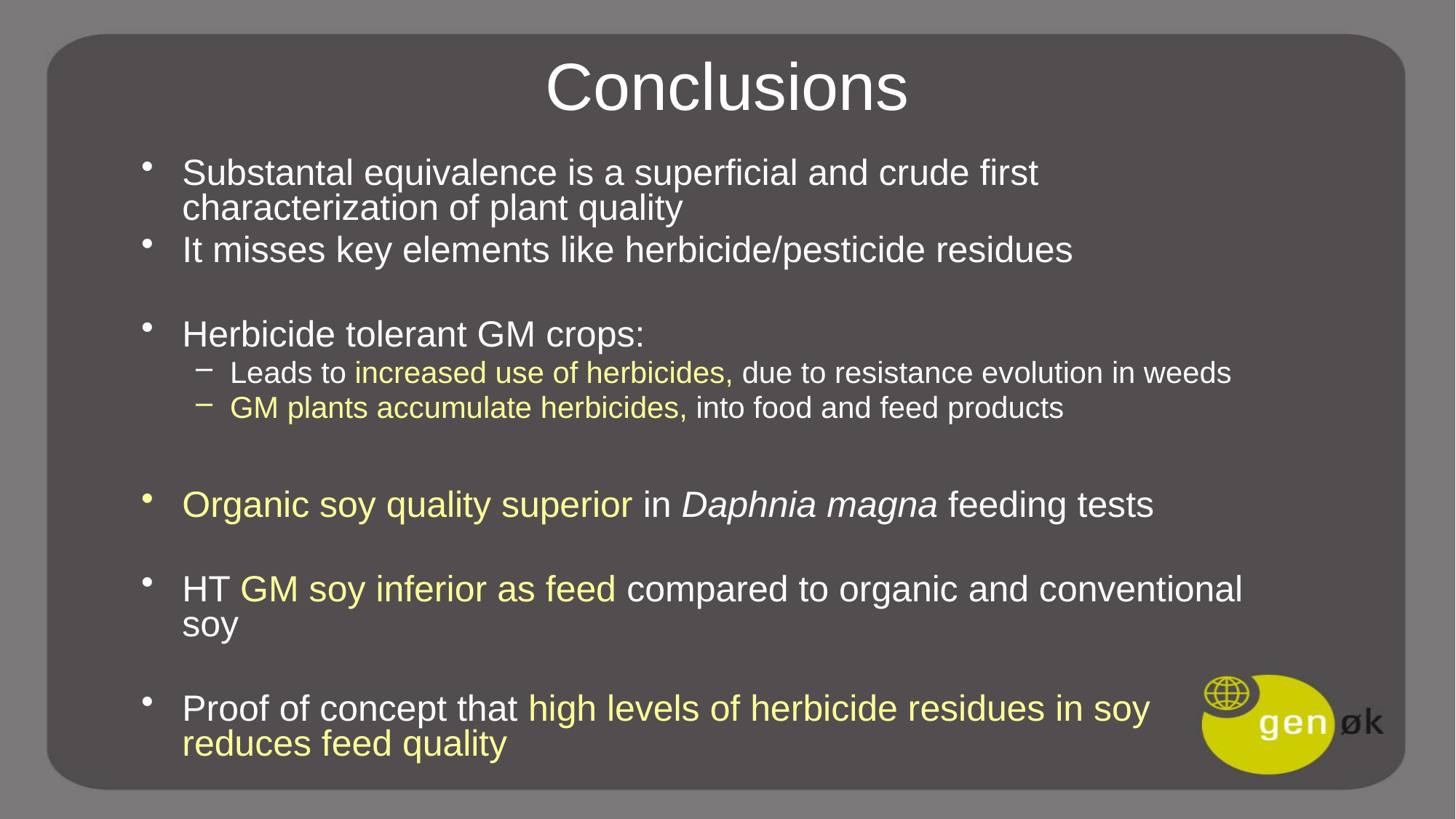

# Conclusions
Substantal equivalence is a superficial and crude first characterization of plant quality
It misses key elements like herbicide/pesticide residues

Herbicide tolerant GM crops:
Leads to increased use of herbicides, due to resistance evolution in weeds
GM plants accumulate herbicides, into food and feed products

Organic soy quality superior in Daphnia magna feeding tests

HT GM soy inferior as feed compared to organic and conventional soy

Proof of concept that high levels of herbicide residues in soy reduces feed quality